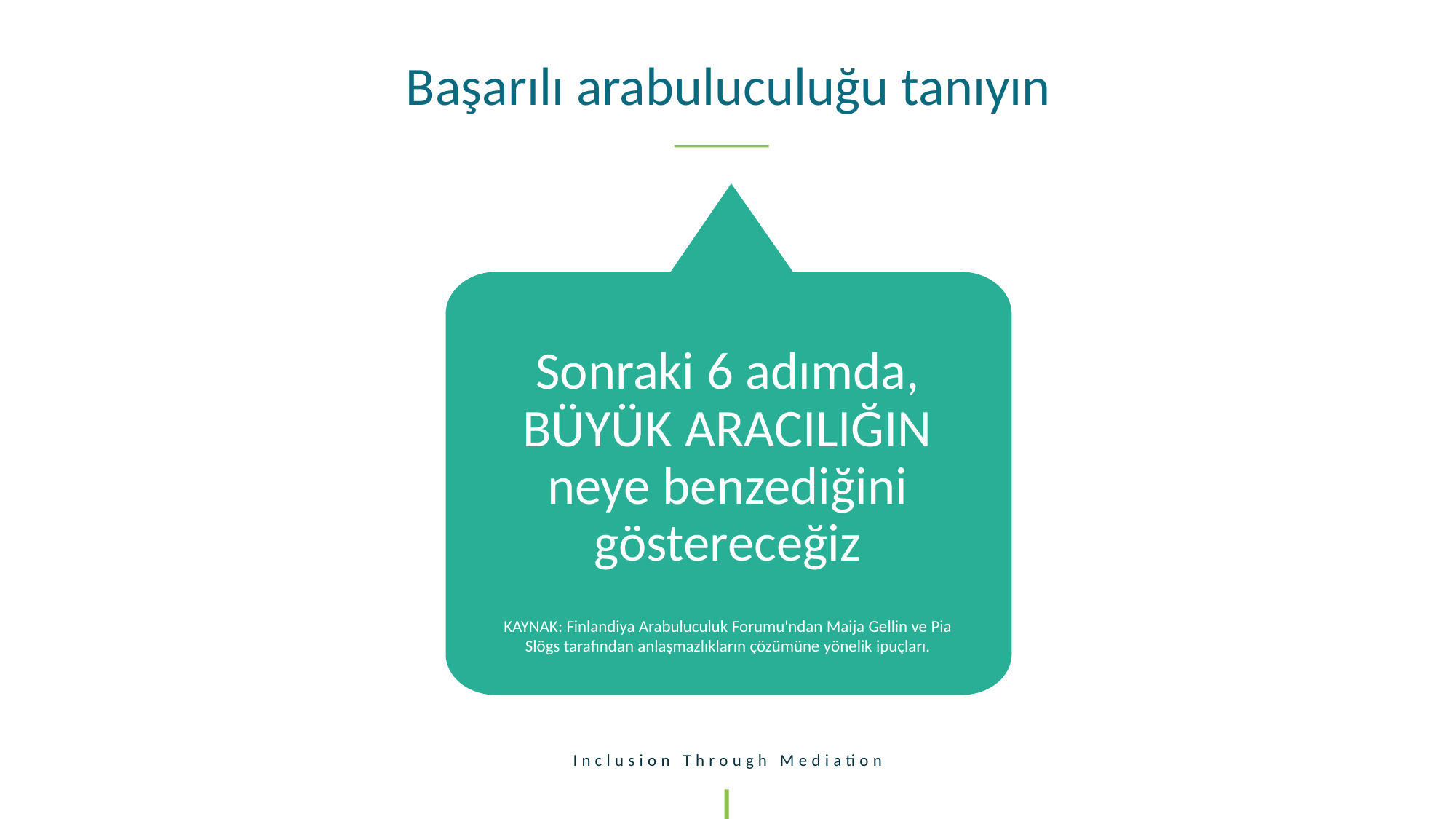

Başarılı arabuluculuğu tanıyın
Sonraki 6 adımda, BÜYÜK ARACILIĞIN neye benzediğini göstereceğiz
KAYNAK: Finlandiya Arabuluculuk Forumu'ndan Maija Gellin ve Pia Slögs tarafından anlaşmazlıkların çözümüne yönelik ipuçları.